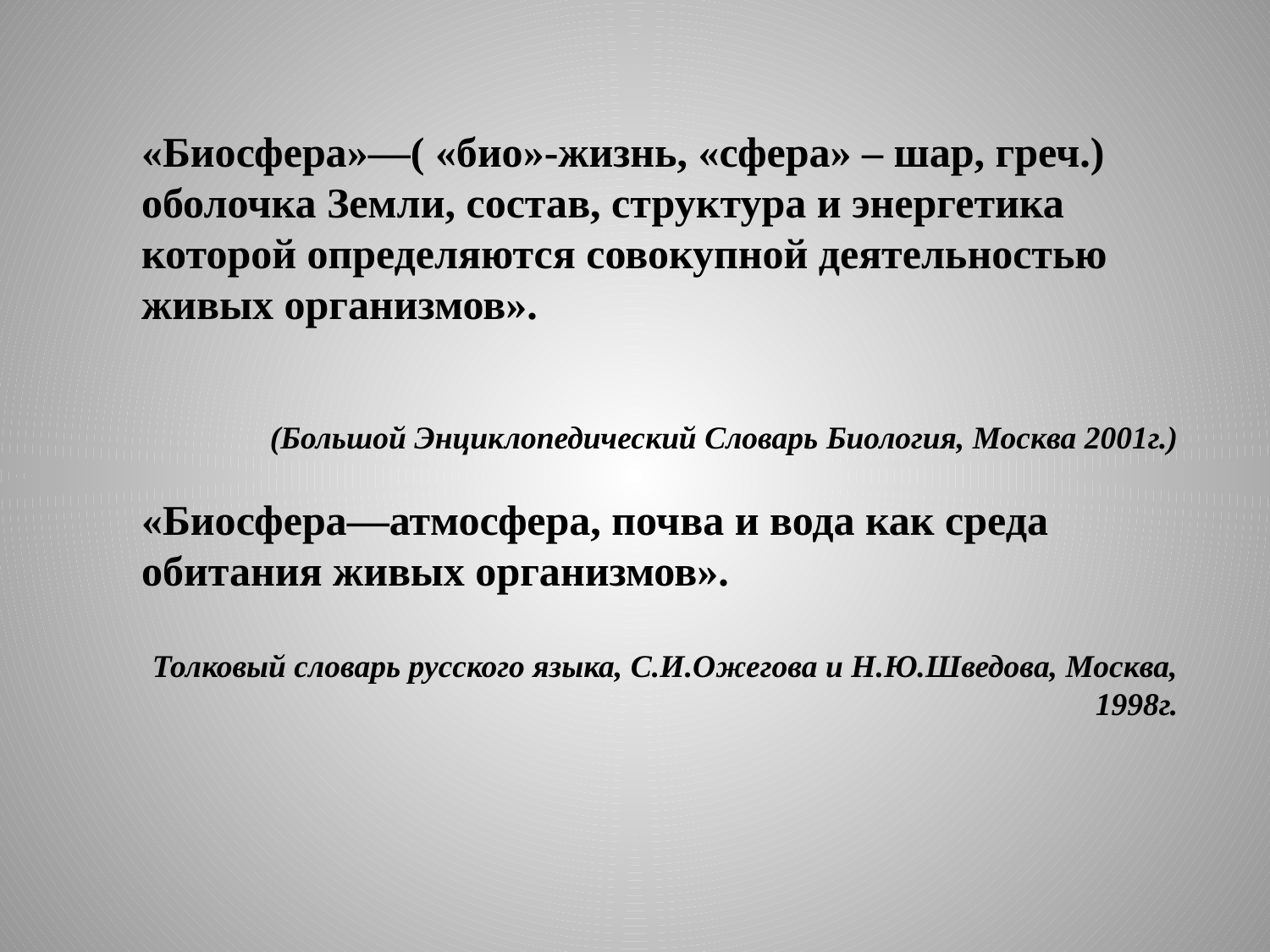

«Биосфера»—( «био»-жизнь, «сфера» – шар, греч.)  оболочка Земли, состав, структура и энергетика которой определяются совокупной деятельностью живых организмов».

(Большой Энциклопедический Словарь Биология, Москва 2001г.)

«Биосфера—атмосфера, почва и вода как среда обитания живых организмов».

Толковый словарь русского языка, С.И.Ожегова и Н.Ю.Шведова, Москва, 1998г.